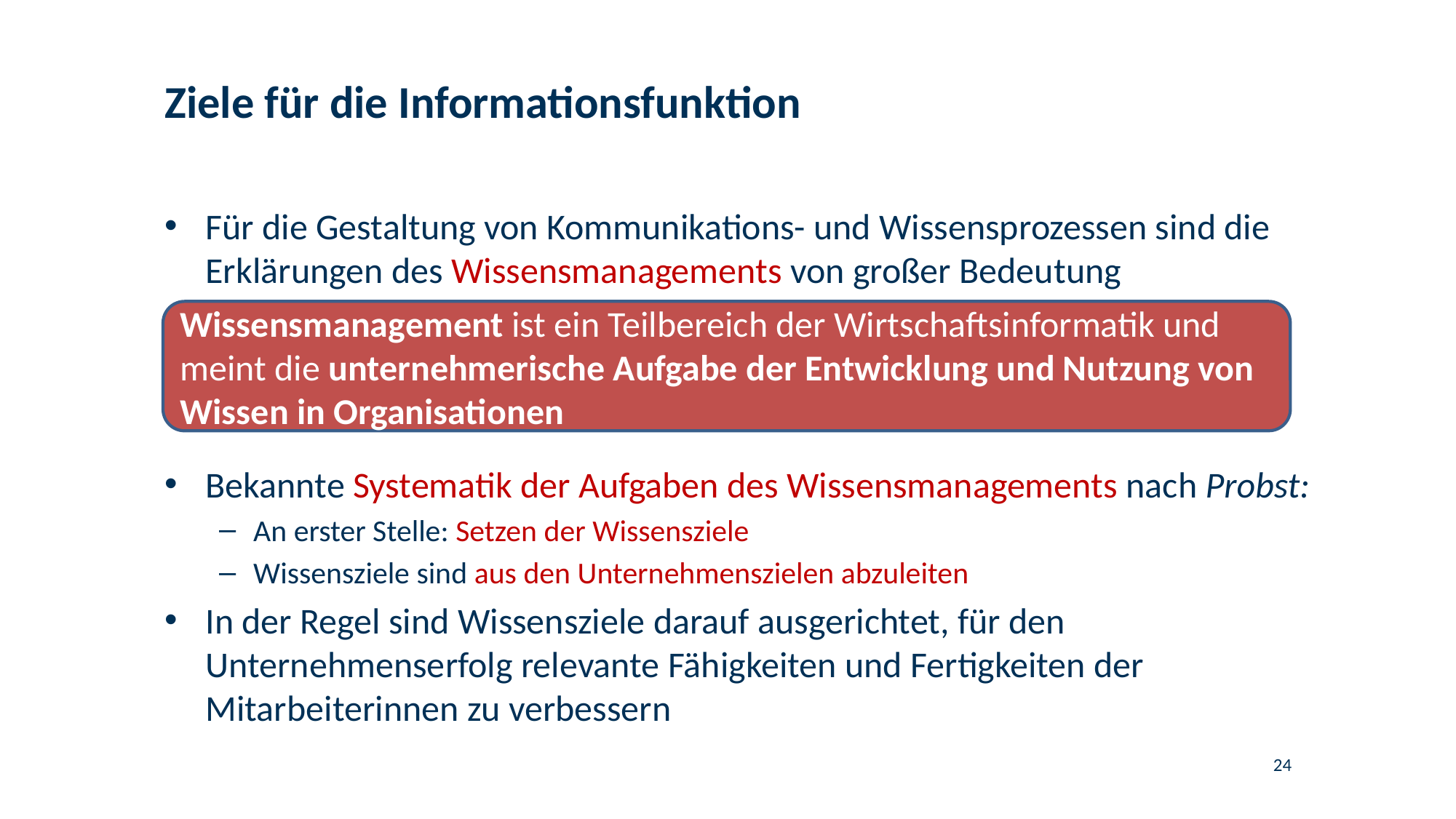

# Ziele für die Informationsfunktion
Für die Gestaltung von Kommunikations- und Wissensprozessen sind die Erklärungen des Wissensmanagements von großer Bedeutung
Wissensmanagement ist ein Teilbereich der Wirtschaftsinformatik und meint die unternehmerische Aufgabe der Entwicklung und Nutzung von Wissen in Organisationen
Bekannte Systematik der Aufgaben des Wissensmanagements nach Probst:
An erster Stelle: Setzen der Wissensziele
Wissensziele sind aus den Unternehmenszielen abzuleiten
In der Regel sind Wissensziele darauf ausgerichtet, für den Unternehmenserfolg relevante Fähigkeiten und Fertigkeiten der Mitarbeiterinnen zu verbessern
24